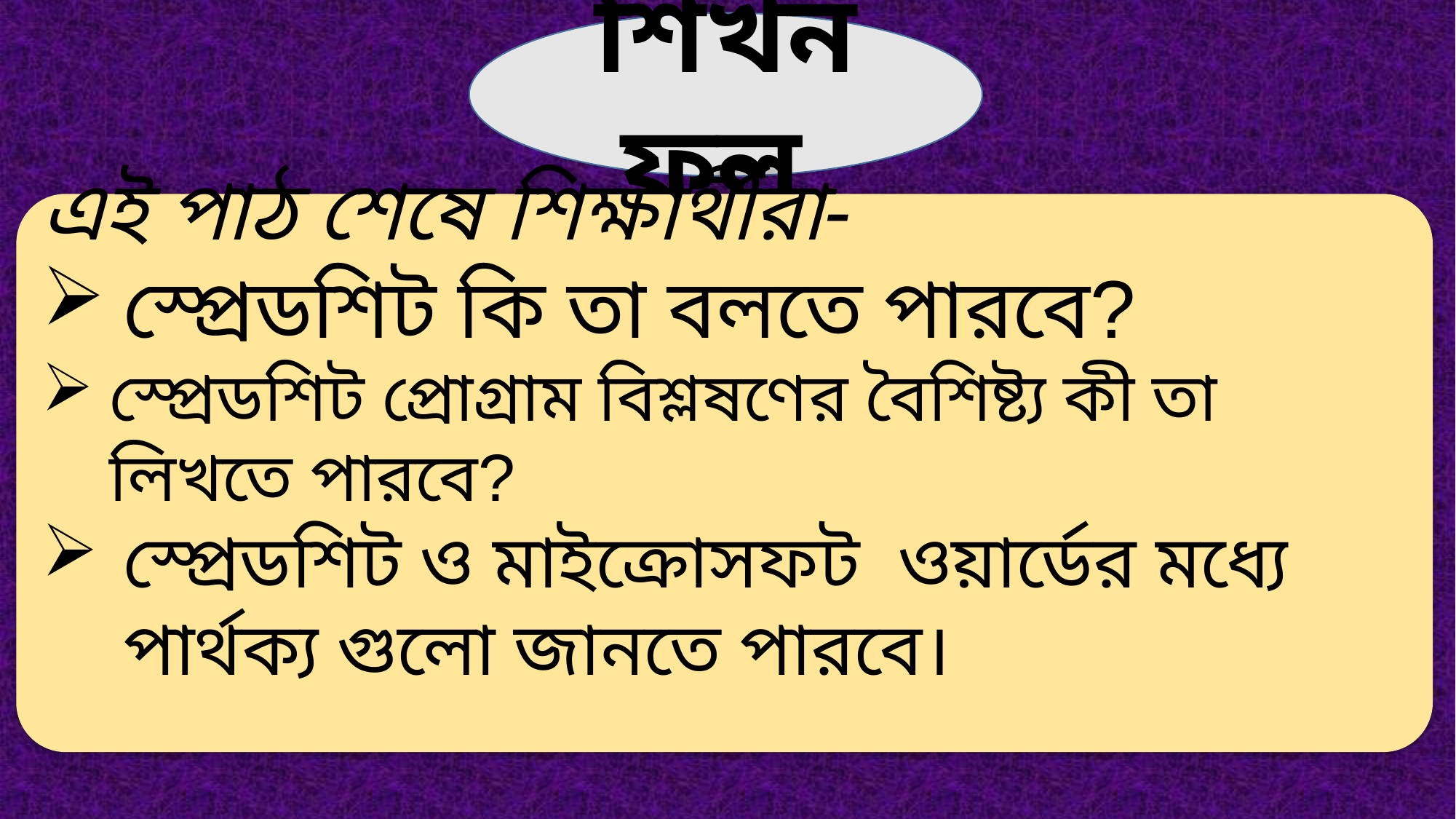

শিখন ফল

এই পাঠ শেষে শিক্ষার্থীরা-
স্প্রেডশিট কি তা বলতে পারবে?
স্প্রেডশিট প্রোগ্রাম বিশ্লষণের বৈশিষ্ট্য কী তা লিখতে পারবে?
স্প্রেডশিট ও মাইক্রোসফট  ওয়ার্ডের মধ্যে পার্থক্য গুলো জানতে পারবে।